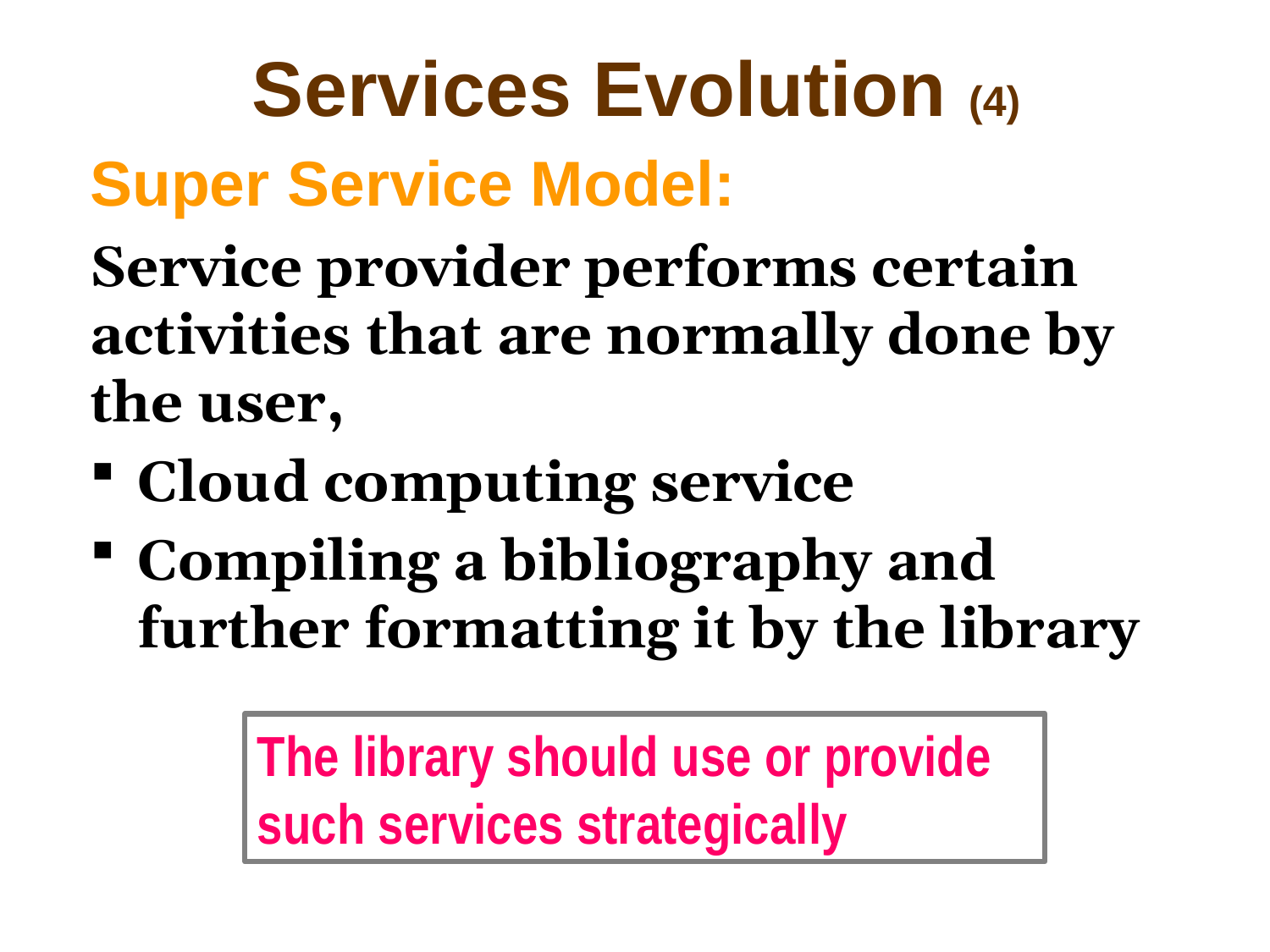

# Services Evolution (4)
Super Service Model:
Service provider performs certain activities that are normally done by     the user,
Cloud computing service
Compiling a bibliography and     further formatting it by the library
The library should use or provide such services strategically